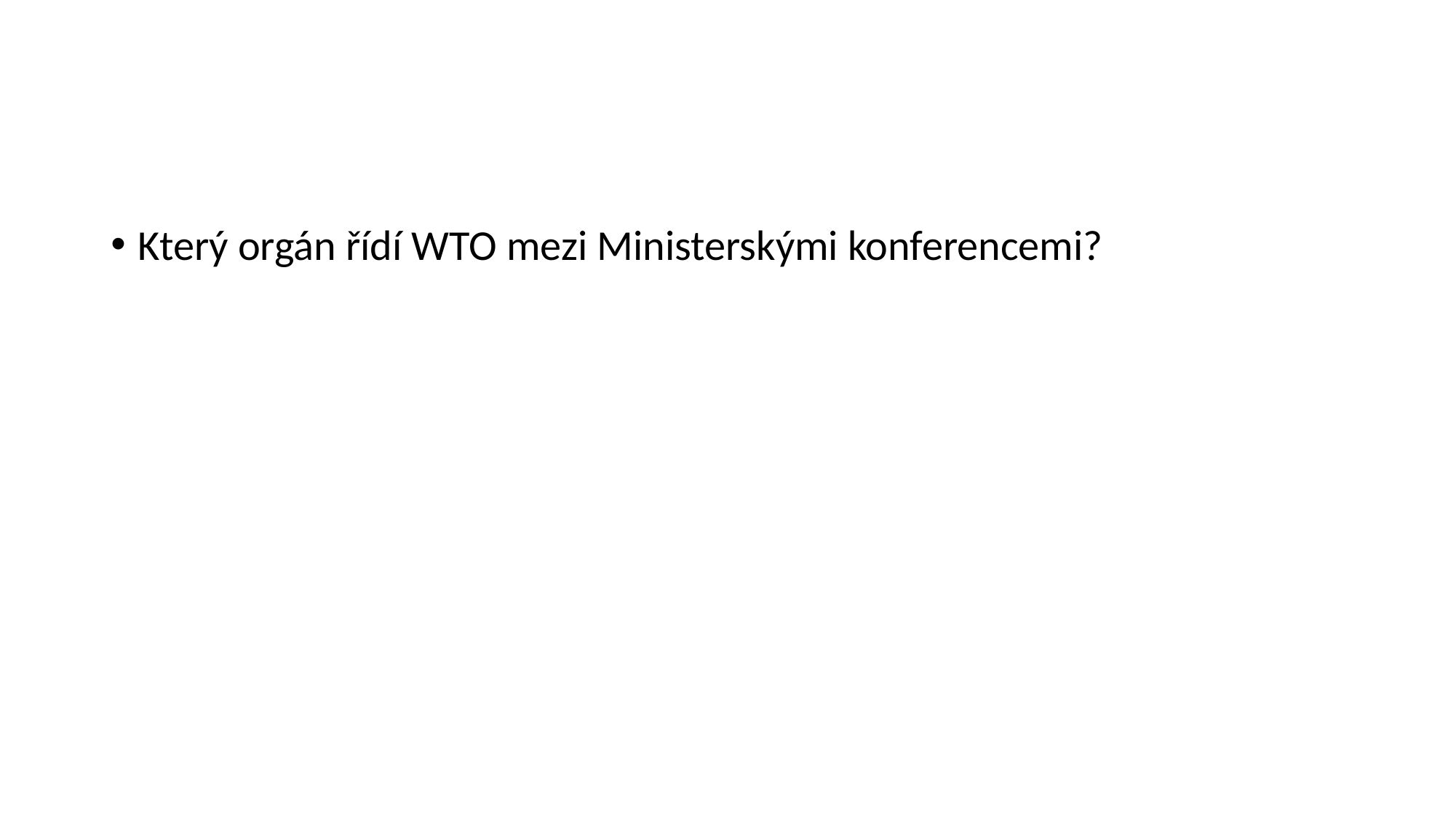

#
Který orgán řídí WTO mezi Ministerskými konferencemi?